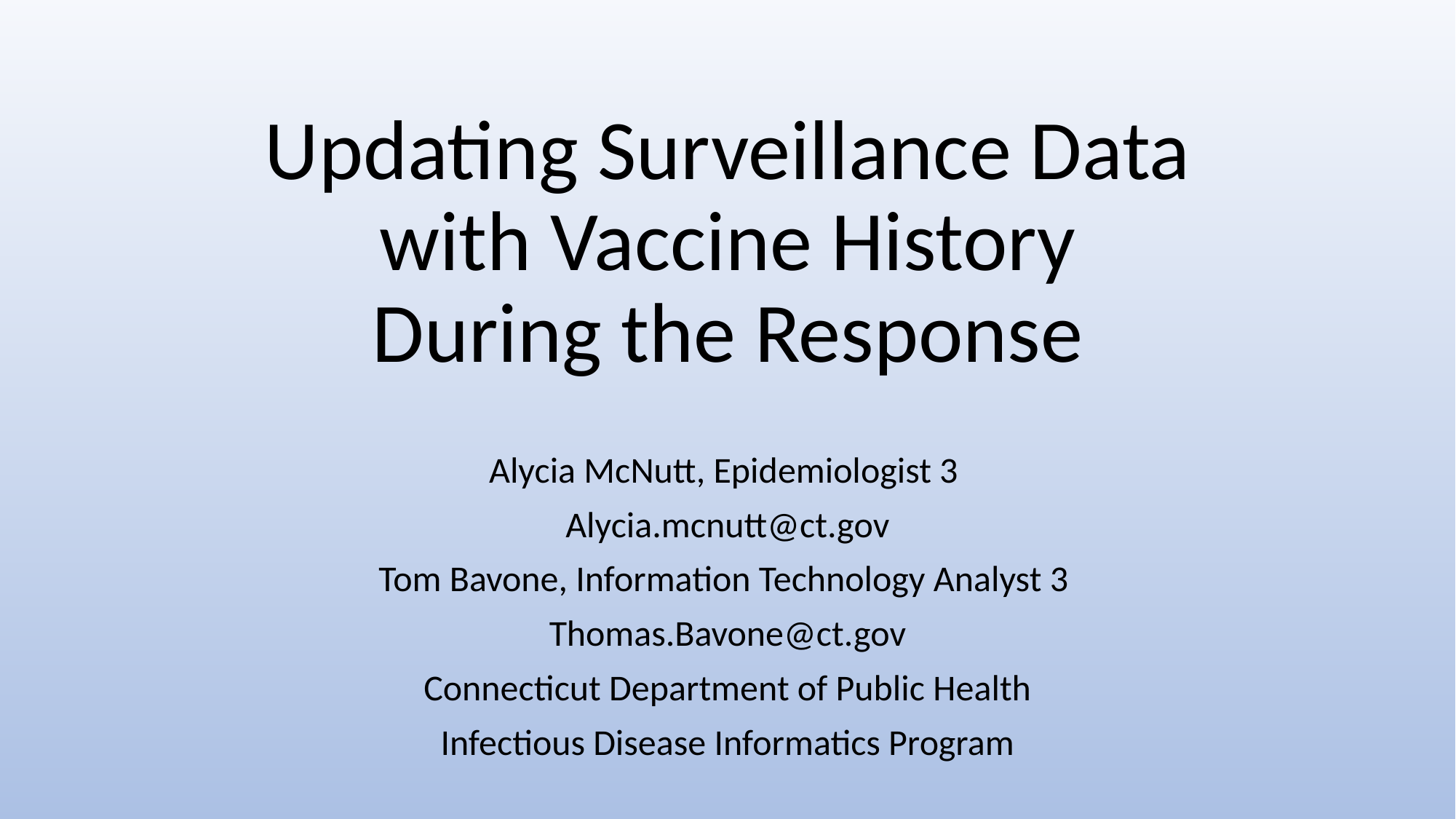

# Updating Surveillance Data with Vaccine History During the Response
Alycia McNutt, Epidemiologist 3
Alycia.mcnutt@ct.gov
Tom Bavone, Information Technology Analyst 3
Thomas.Bavone@ct.gov
Connecticut Department of Public Health
Infectious Disease Informatics Program